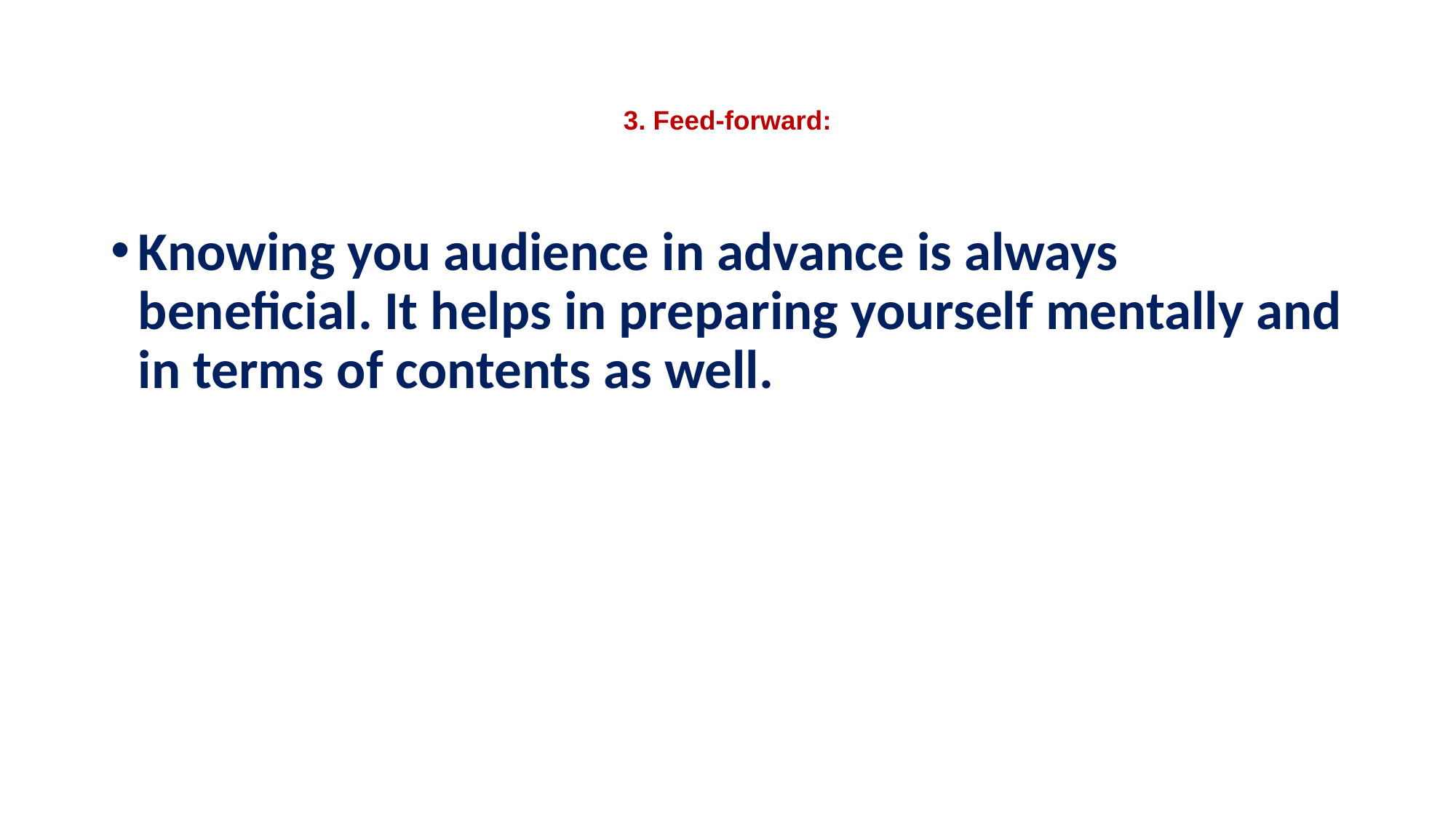

# 3. Feed-forward:
Knowing you audience in advance is always beneficial. It helps in preparing yourself mentally and in terms of contents as well.